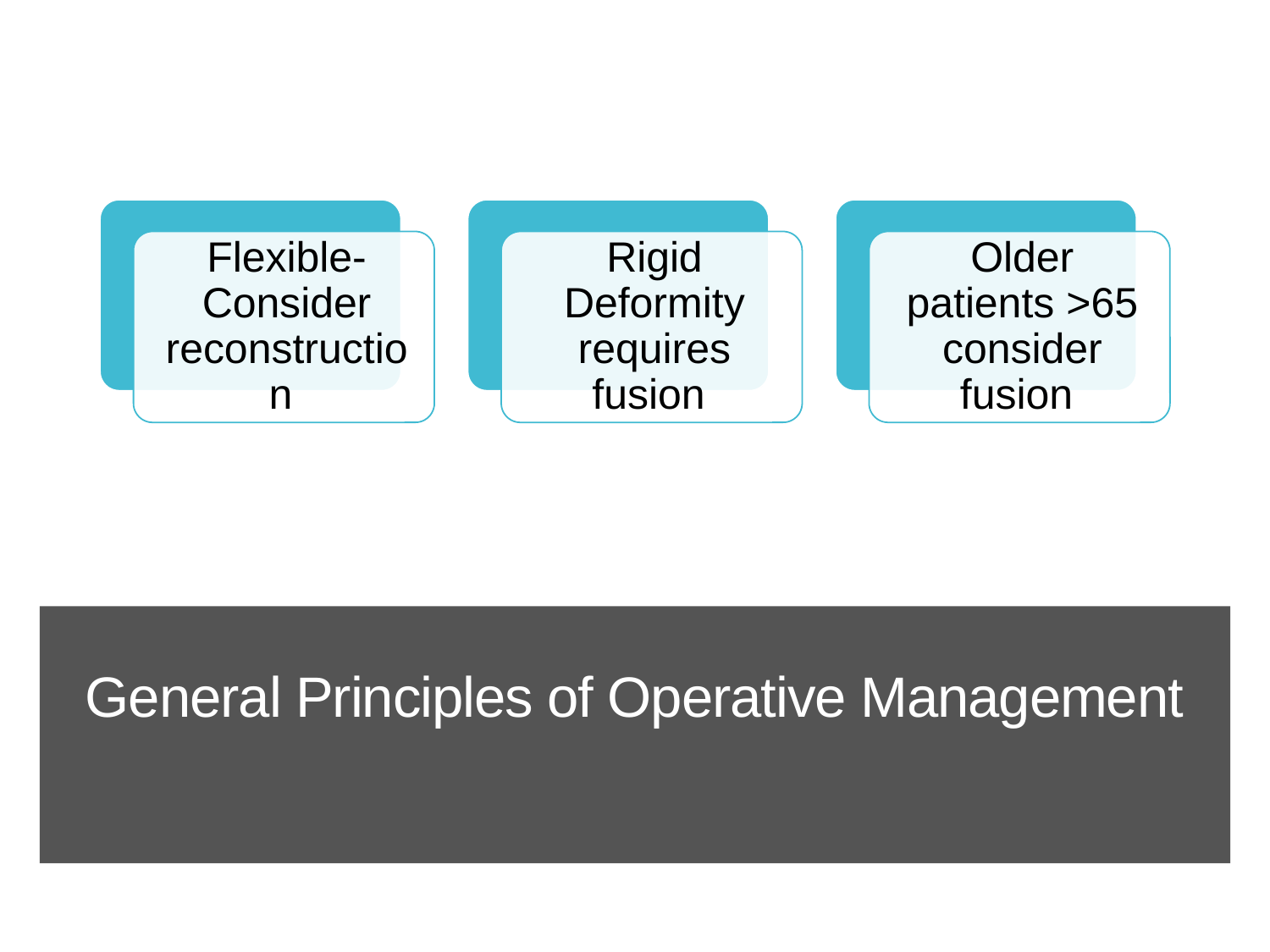

Flexible-Consider reconstruction
Rigid Deformity requires fusion
Older patients >65 consider fusion

# General Principles of Operative Management